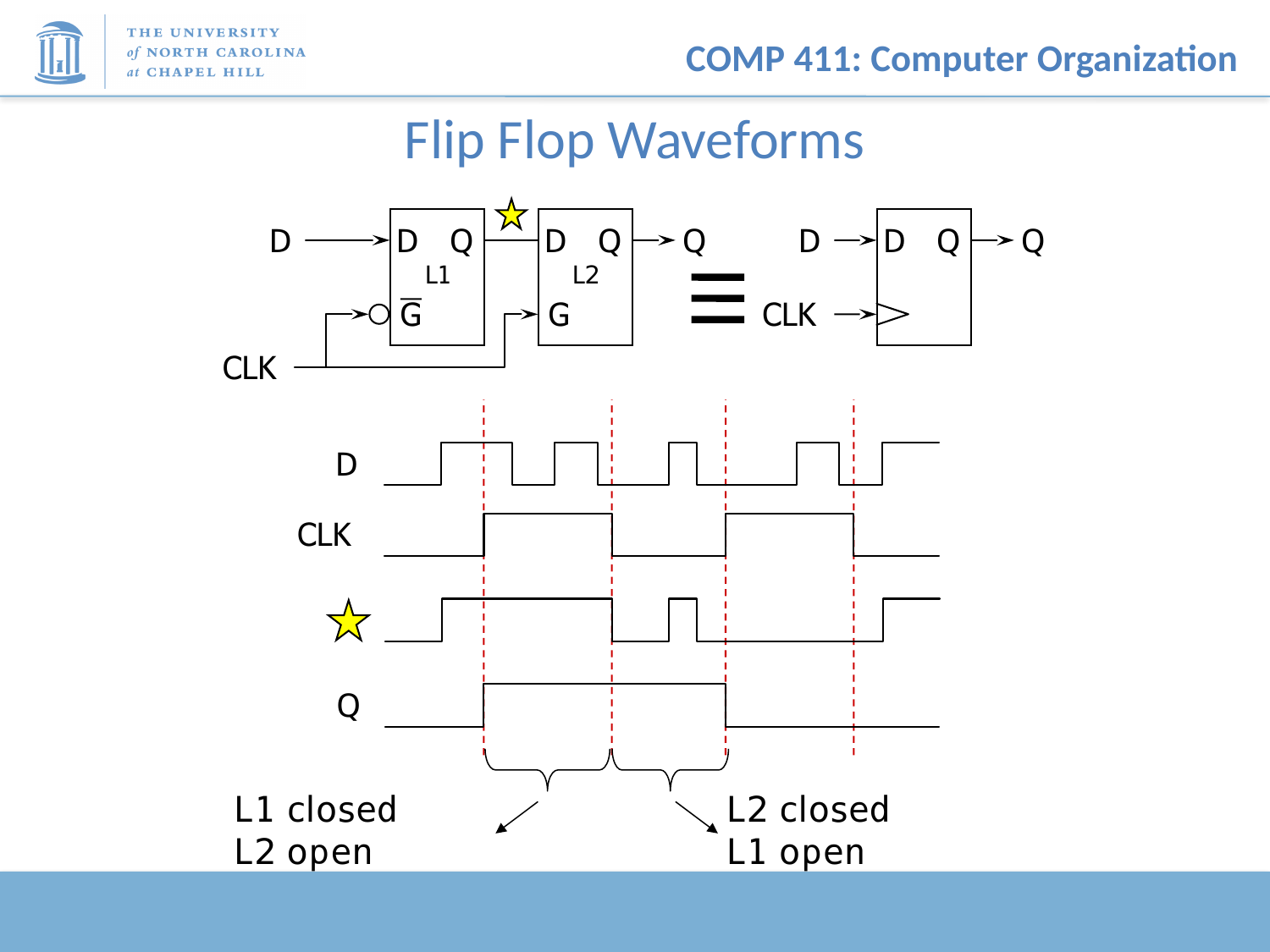

# Flip Flop Waveforms

D
Q
G

D
Q
G

D
Q

D
Q
D
Q
L1
L2

CLK
CLK

D

CLK

Q

L1 closed
L2 open
L2 closed
L1 open